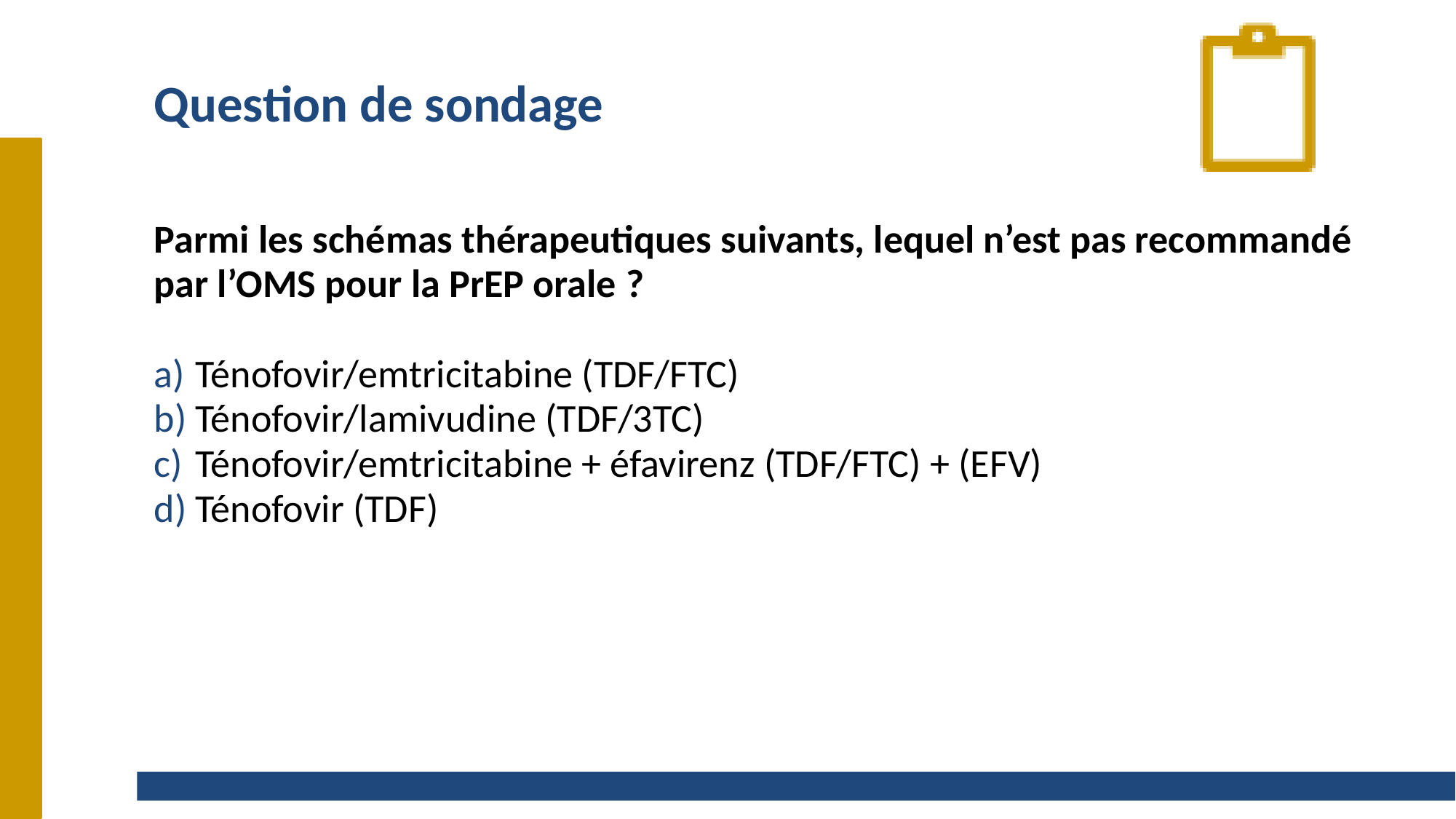

# Question de sondage
Parmi les schémas thérapeutiques suivants, lequel n’est pas recommandé par l’OMS pour la PrEP orale ?

Ténofovir/emtricitabine (TDF/FTC)
Ténofovir/lamivudine (TDF/3TC)
Ténofovir/emtricitabine + éfavirenz (TDF/FTC) + (EFV)
Ténofovir (TDF)